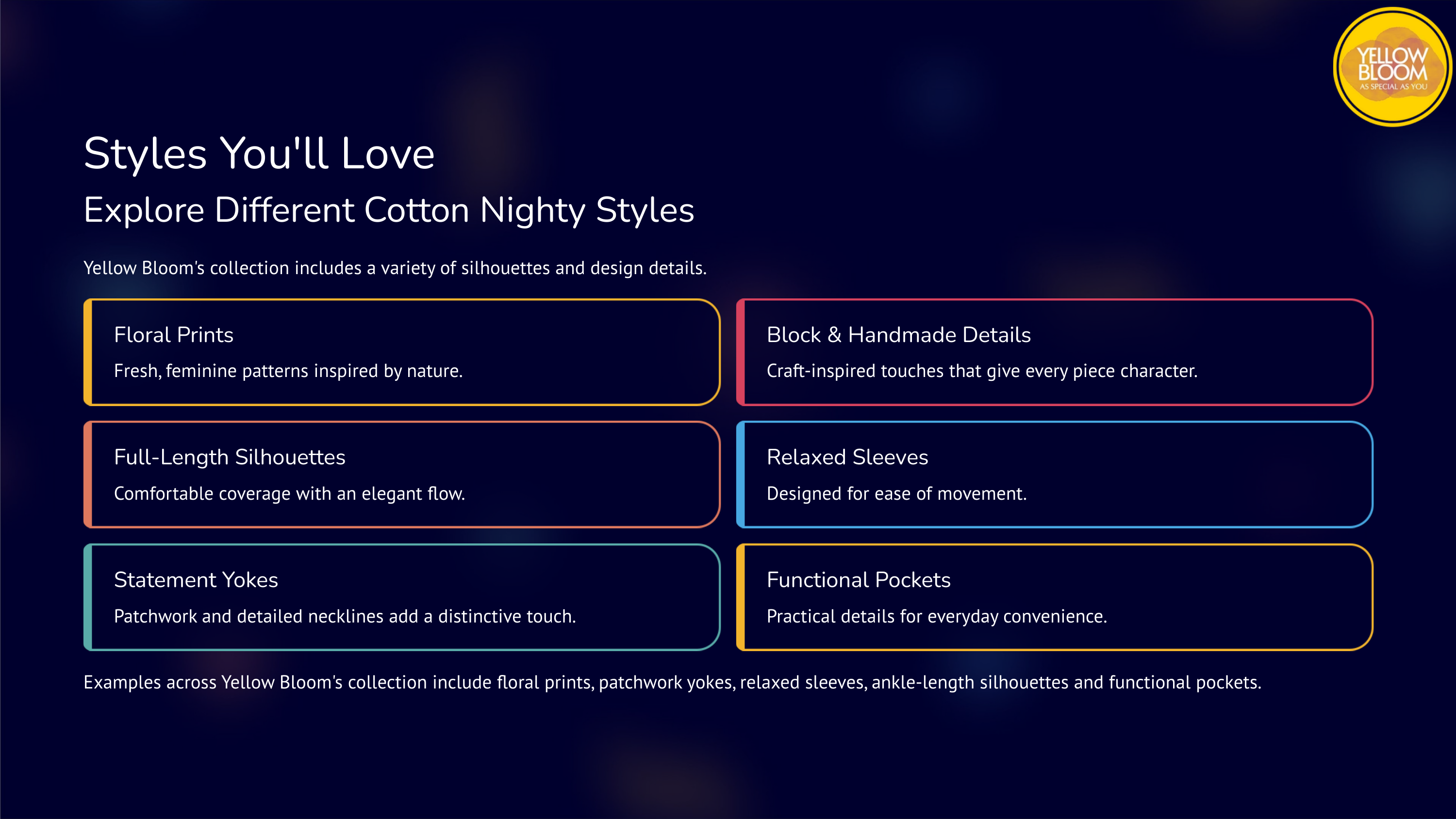

Styles You'll Love
Explore Different Cotton Nighty Styles
Yellow Bloom's collection includes a variety of silhouettes and design details.

Floral Prints
Block & Handmade Details
Fresh, feminine patterns inspired by nature.
Craft-inspired touches that give every piece character.

Full-Length Silhouettes
Relaxed Sleeves
Comfortable coverage with an elegant flow.
Designed for ease of movement.

Statement Yokes
Functional Pockets
Patchwork and detailed necklines add a distinctive touch.
Practical details for everyday convenience.
Examples across Yellow Bloom's collection include floral prints, patchwork yokes, relaxed sleeves, ankle-length silhouettes and functional pockets.